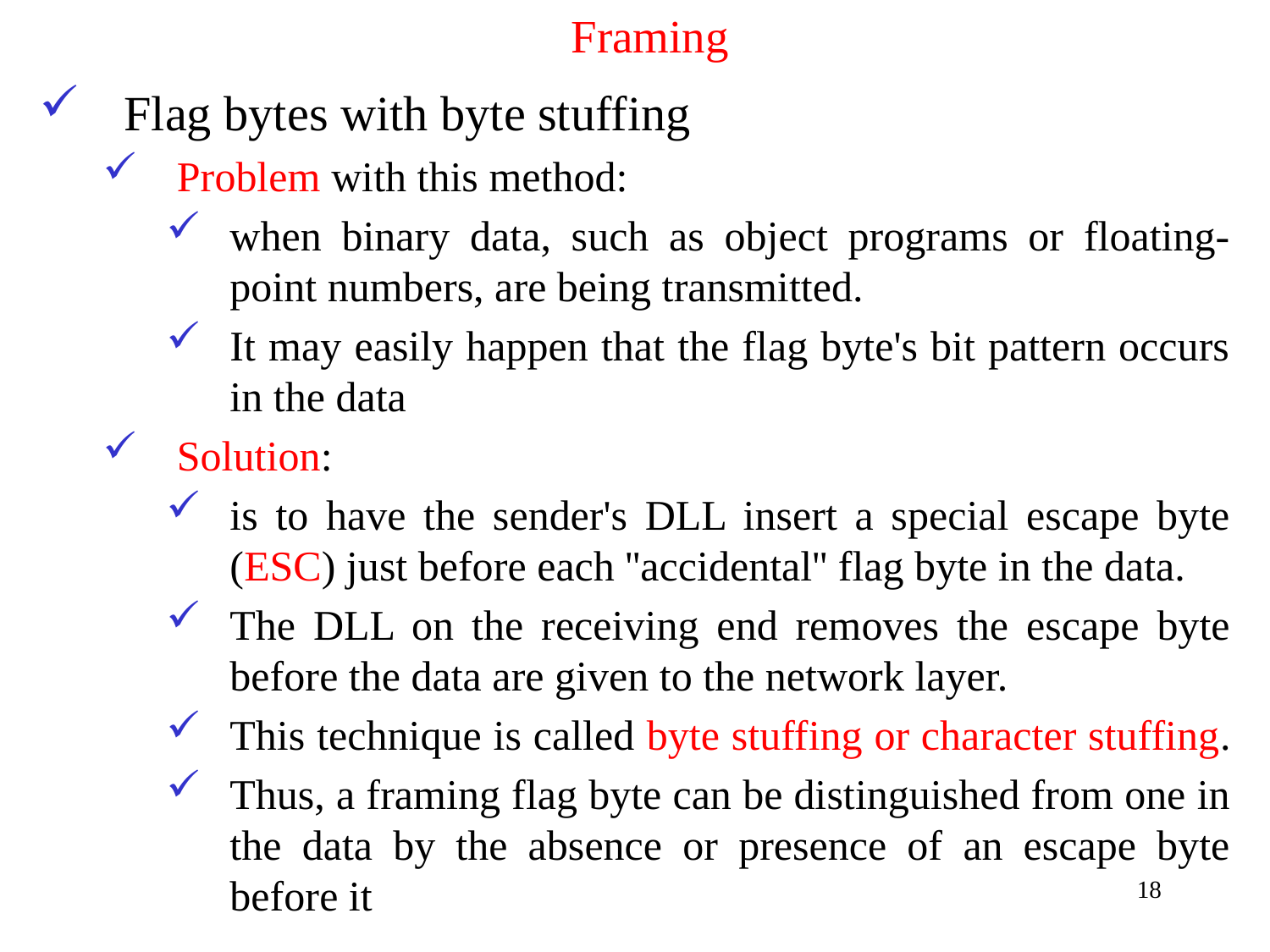

# Framing
Flag bytes with byte stuffing
Problem with this method:
when binary data, such as object programs or floating-point numbers, are being transmitted.
It may easily happen that the flag byte's bit pattern occurs in the data
Solution:
is to have the sender's DLL insert a special escape byte (ESC) just before each ''accidental'' flag byte in the data.
The DLL on the receiving end removes the escape byte before the data are given to the network layer.
This technique is called byte stuffing or character stuffing.
Thus, a framing flag byte can be distinguished from one in the data by the absence or presence of an escape byte before it
18